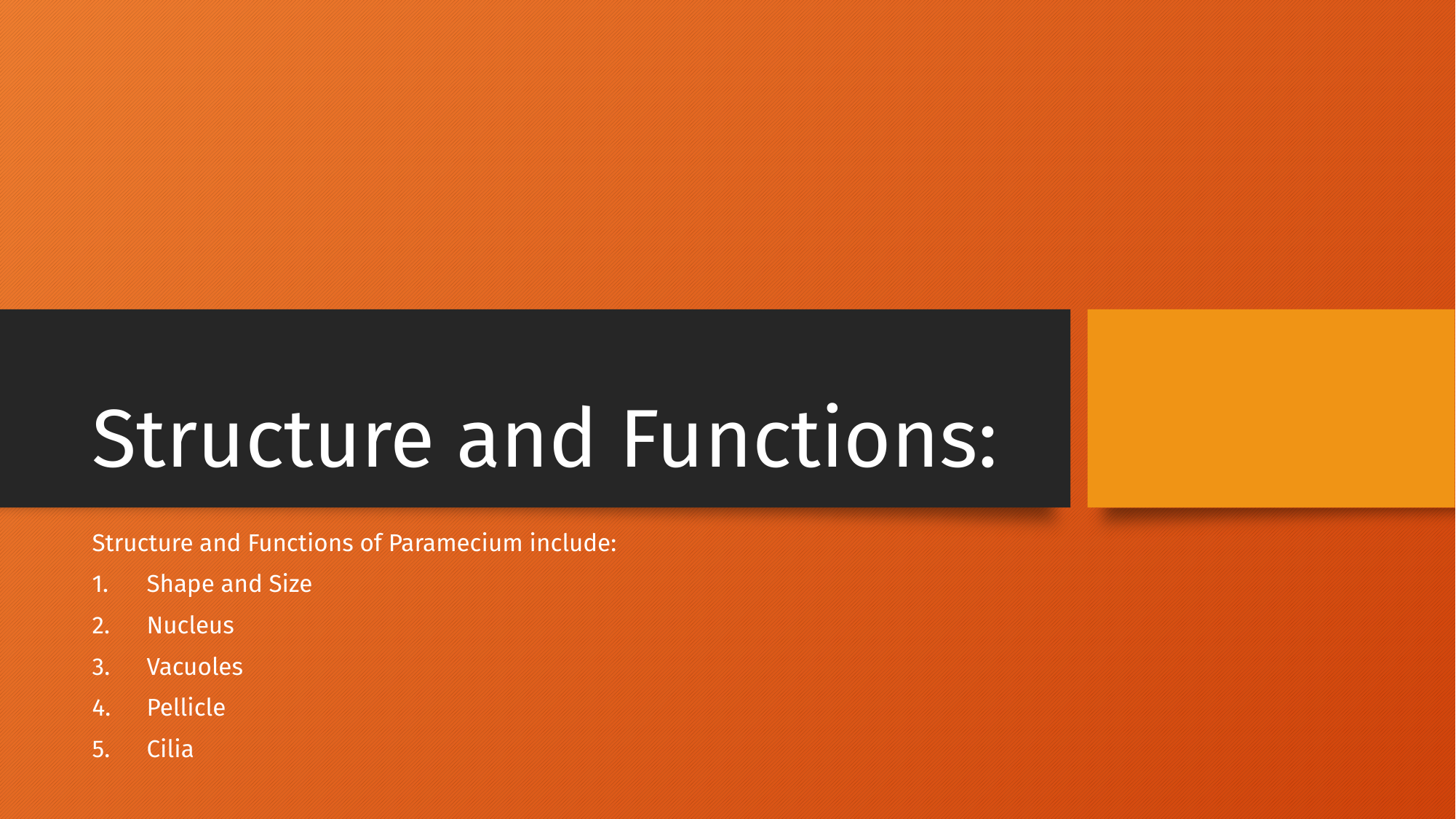

# Structure and Functions:
Structure and Functions of Paramecium include:
Shape and Size
Nucleus
Vacuoles
Pellicle
Cilia